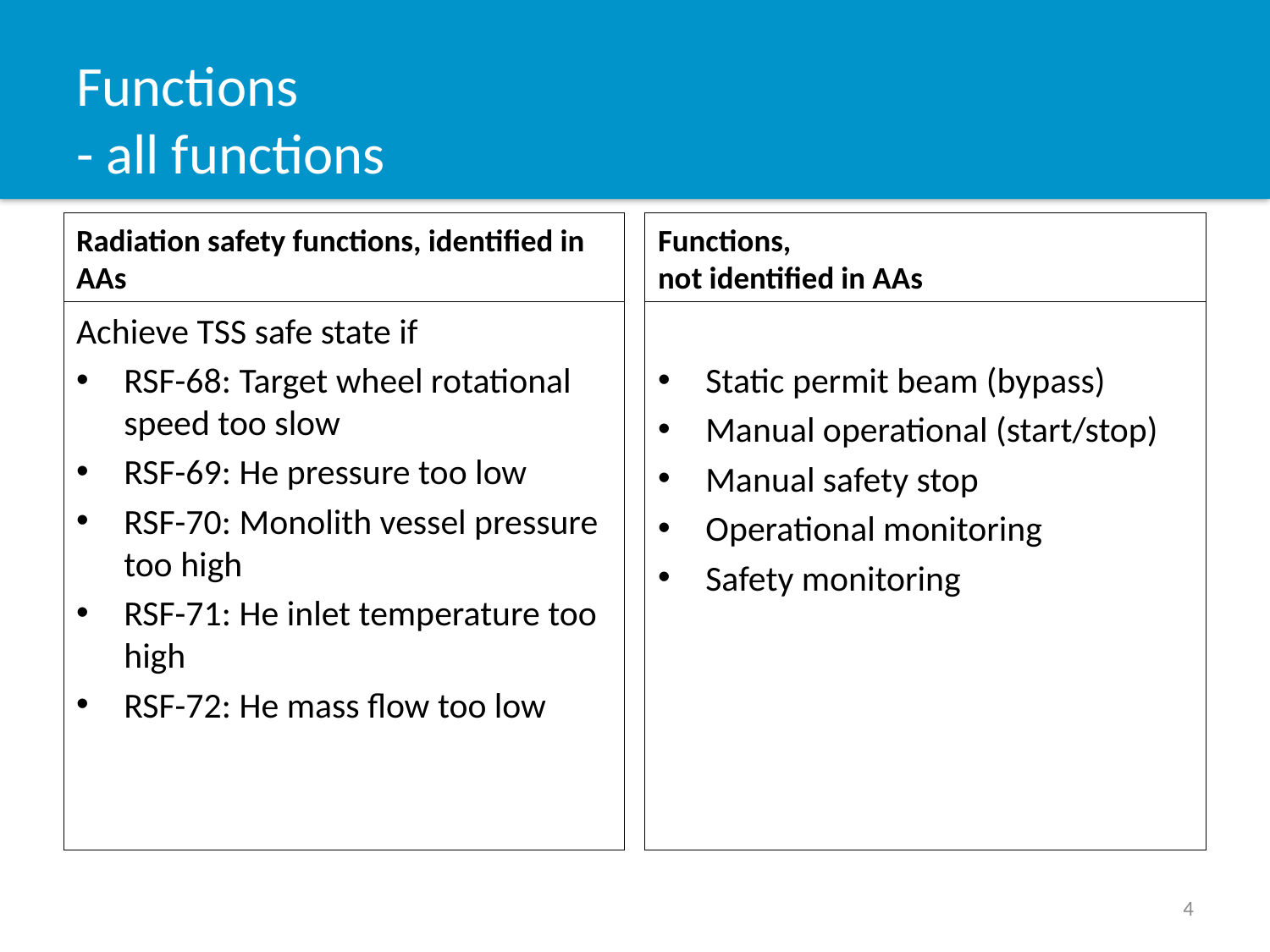

# Functions - all functions
Radiation safety functions, identified in AAs
Functions,
not identified in AAs
Achieve TSS safe state if
RSF-68: Target wheel rotational speed too slow
RSF-69: He pressure too low
RSF-70: Monolith vessel pressure too high
RSF-71: He inlet temperature too high
RSF-72: He mass flow too low

Static permit beam (bypass)
Manual operational (start/stop)
Manual safety stop
Operational monitoring
Safety monitoring
4